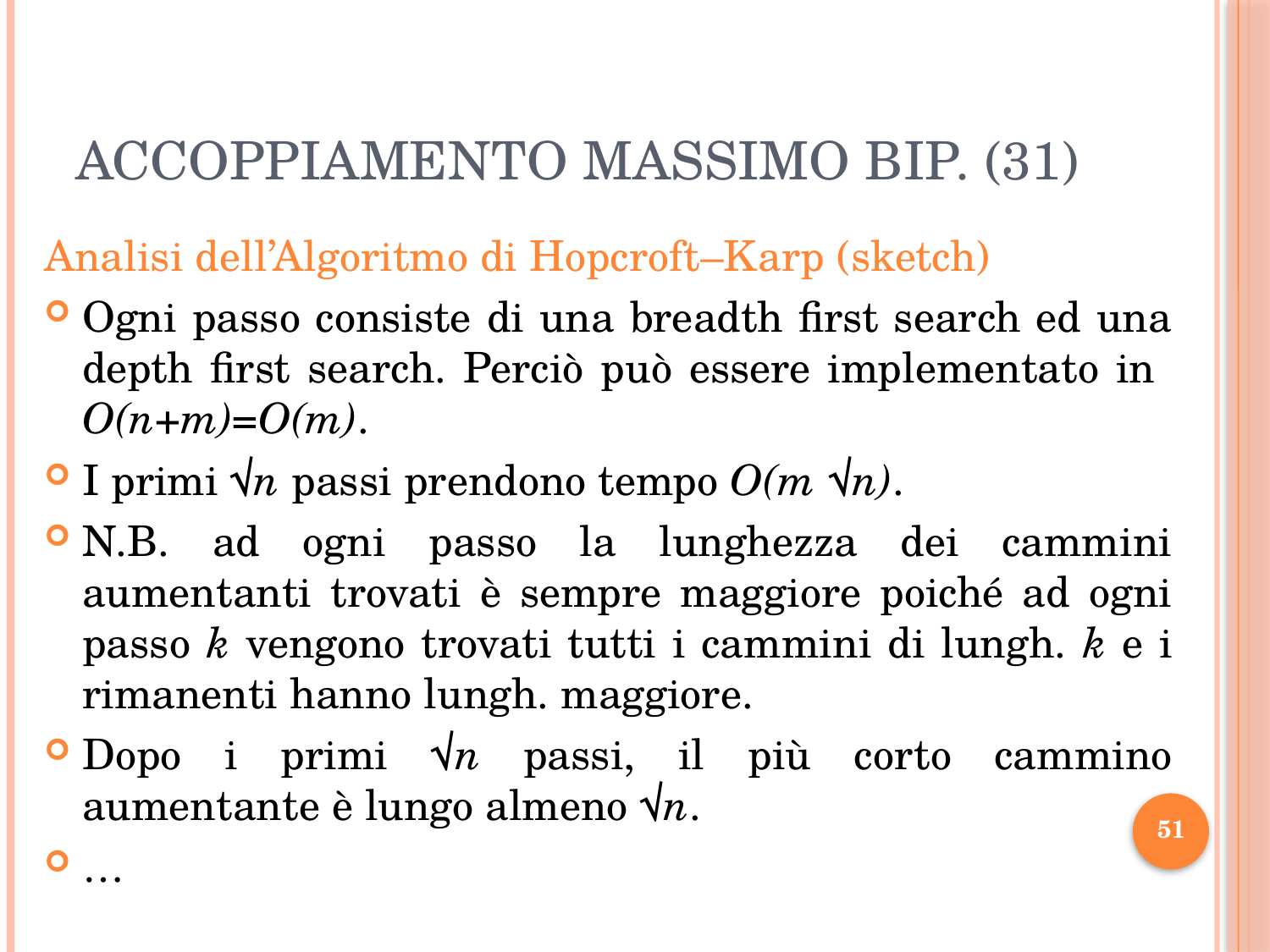

# Accoppiamento Massimo Bip. (31)
Analisi dell’Algoritmo di Hopcroft–Karp (sketch)
Ogni passo consiste di una breadth first search ed una depth first search. Perciò può essere implementato in  O(n+m)=O(m).
I primi √n passi prendono tempo O(m √n).
N.B. ad ogni passo la lunghezza dei cammini aumentanti trovati è sempre maggiore poiché ad ogni passo k vengono trovati tutti i cammini di lungh. k e i rimanenti hanno lungh. maggiore.
Dopo i primi √n passi, il più corto cammino aumentante è lungo almeno √n.
…
51